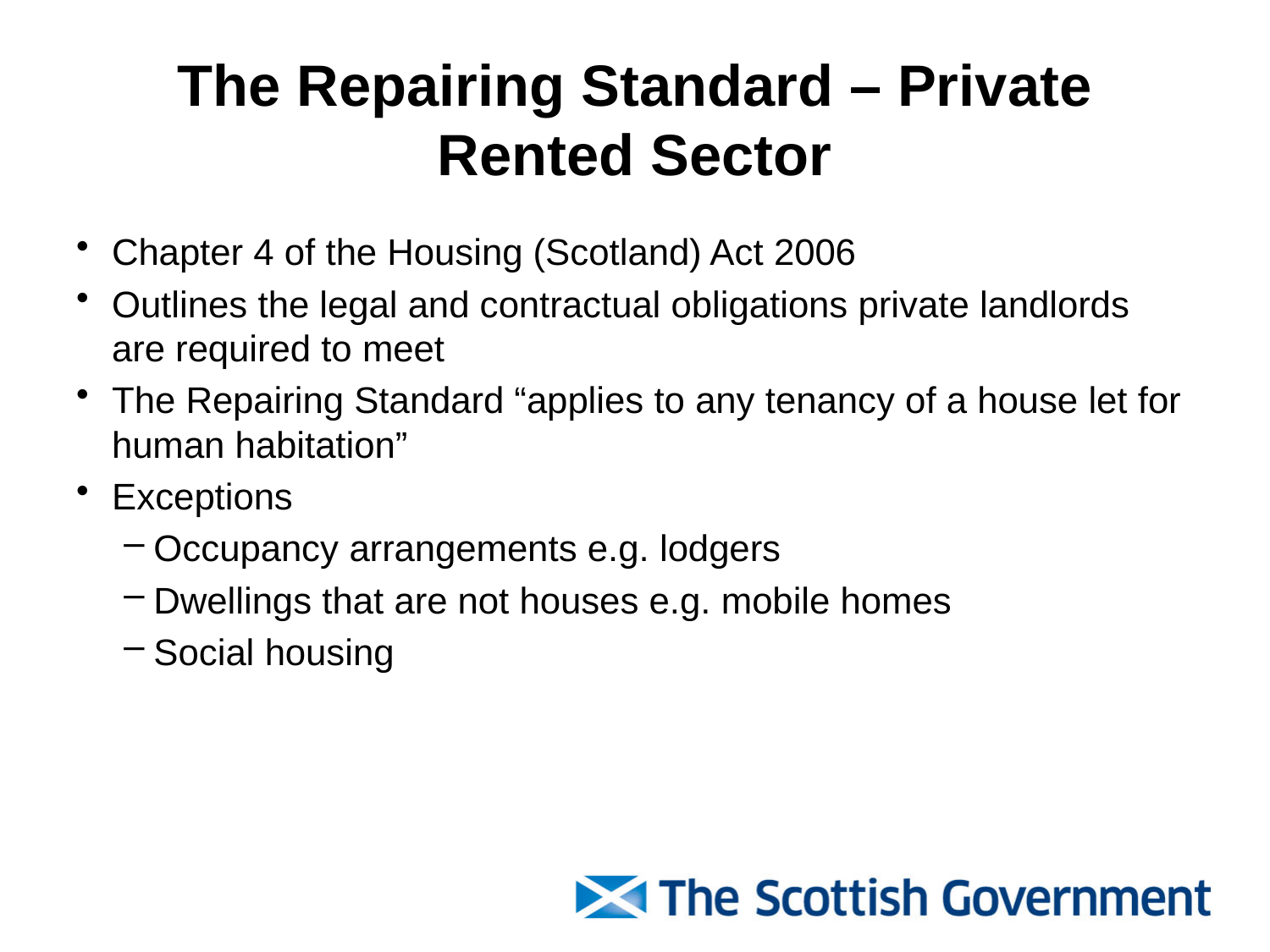

# The Repairing Standard – Private Rented Sector
Chapter 4 of the Housing (Scotland) Act 2006
Outlines the legal and contractual obligations private landlords are required to meet
The Repairing Standard “applies to any tenancy of a house let for human habitation”
Exceptions
Occupancy arrangements e.g. lodgers
Dwellings that are not houses e.g. mobile homes
Social housing